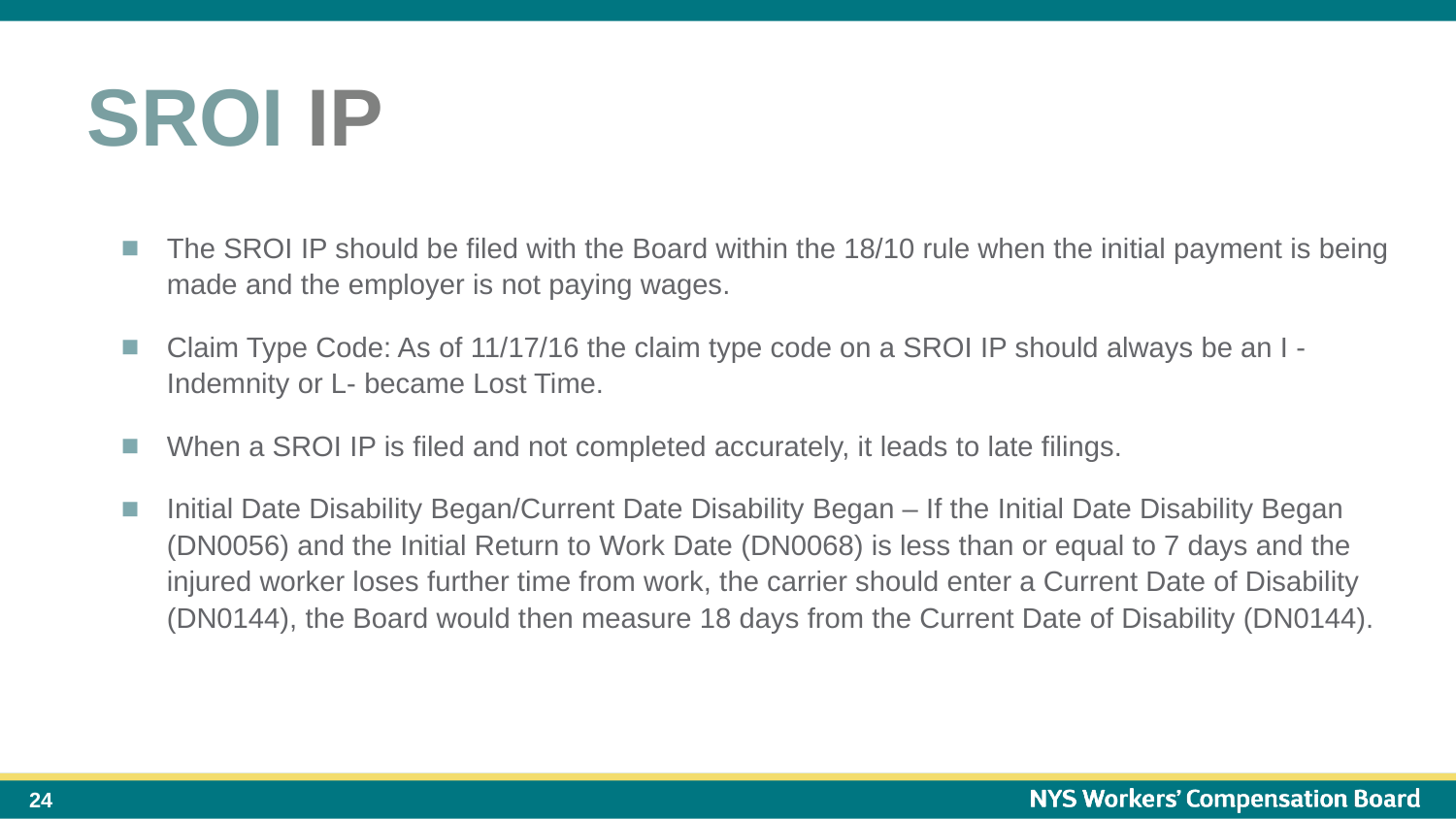

SROI IP
The SROI IP should be filed with the Board within the 18/10 rule when the initial payment is being made and the employer is not paying wages.
Claim Type Code: As of 11/17/16 the claim type code on a SROI IP should always be an I - Indemnity or L- became Lost Time.
When a SROI IP is filed and not completed accurately, it leads to late filings.
Initial Date Disability Began/Current Date Disability Began – If the Initial Date Disability Began (DN0056) and the Initial Return to Work Date (DN0068) is less than or equal to 7 days and the injured worker loses further time from work, the carrier should enter a Current Date of Disability (DN0144), the Board would then measure 18 days from the Current Date of Disability (DN0144).